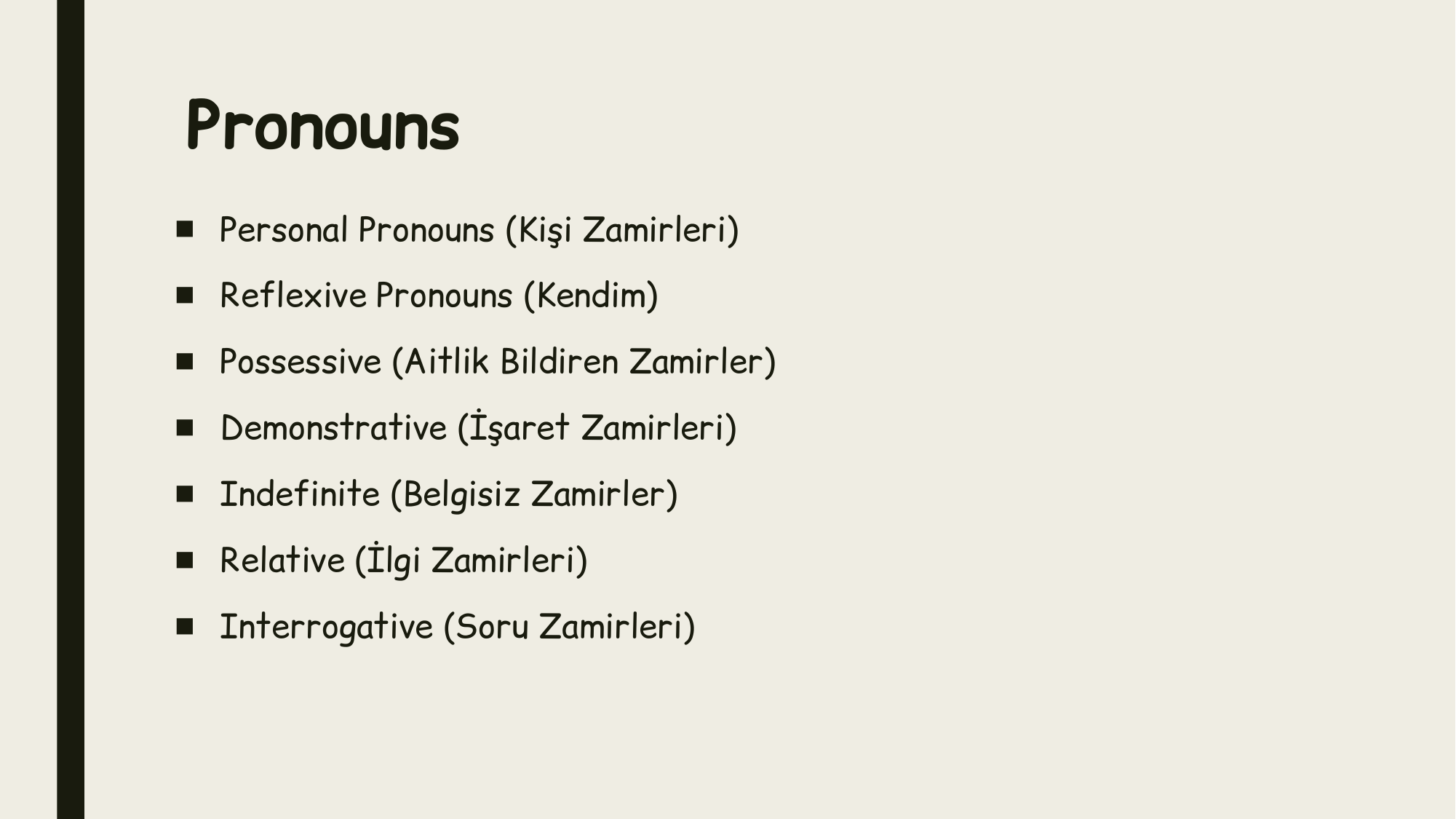

# Pronouns
Personal Pronouns (Kişi Zamirleri)
Reflexive Pronouns (Kendim)
Possessive (Aitlik Bildiren Zamirler)
Demonstrative (İşaret Zamirleri)
Indefinite (Belgisiz Zamirler)
Relative (İlgi Zamirleri)
Interrogative (Soru Zamirleri)